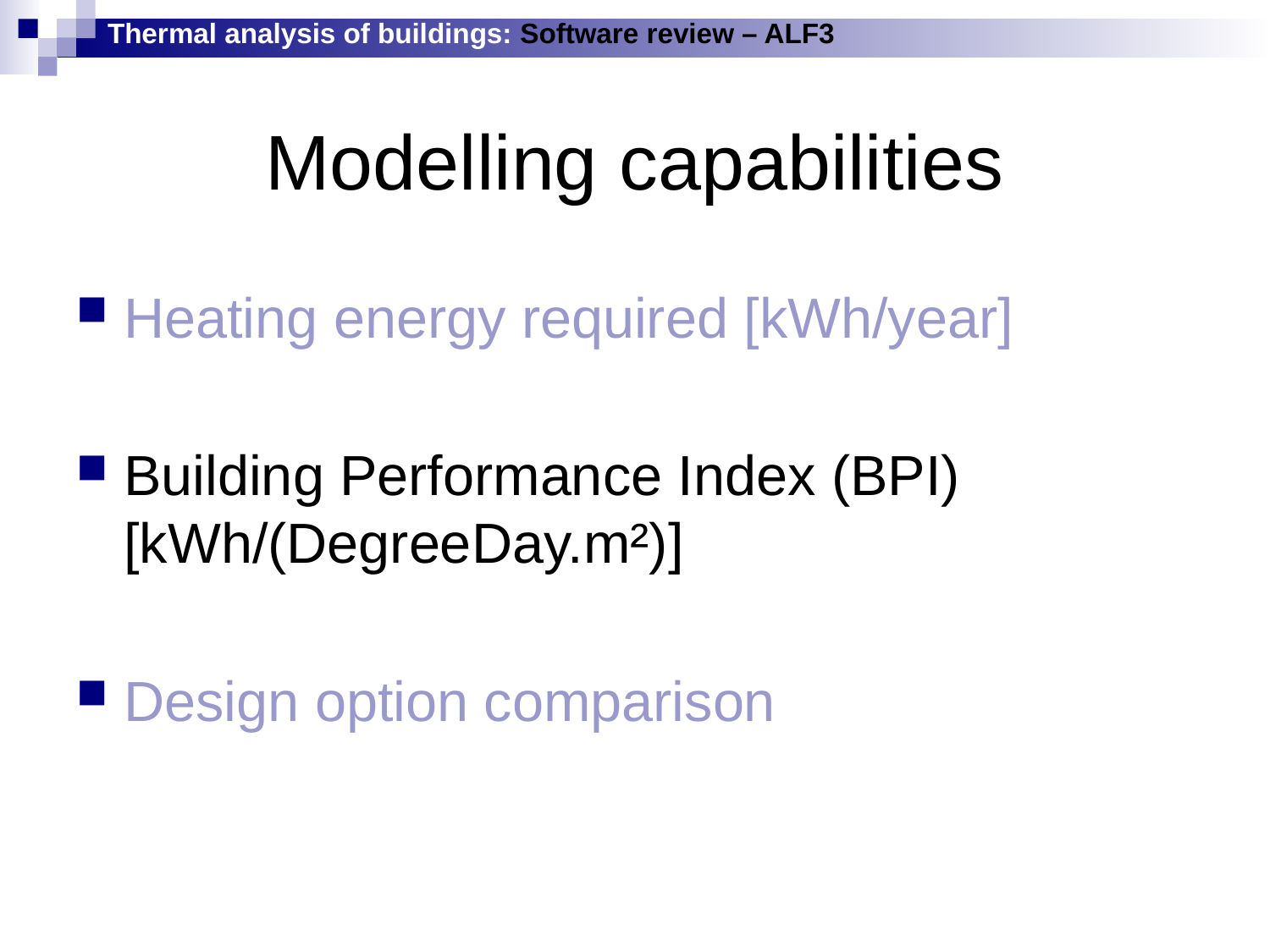

Thermal analysis of buildings: Software review – ALF3
# Modelling capabilities
Heating energy required [kWh/year]

Building Performance Index (BPI) [kWh/(DegreeDay.m²)]

Design option comparison